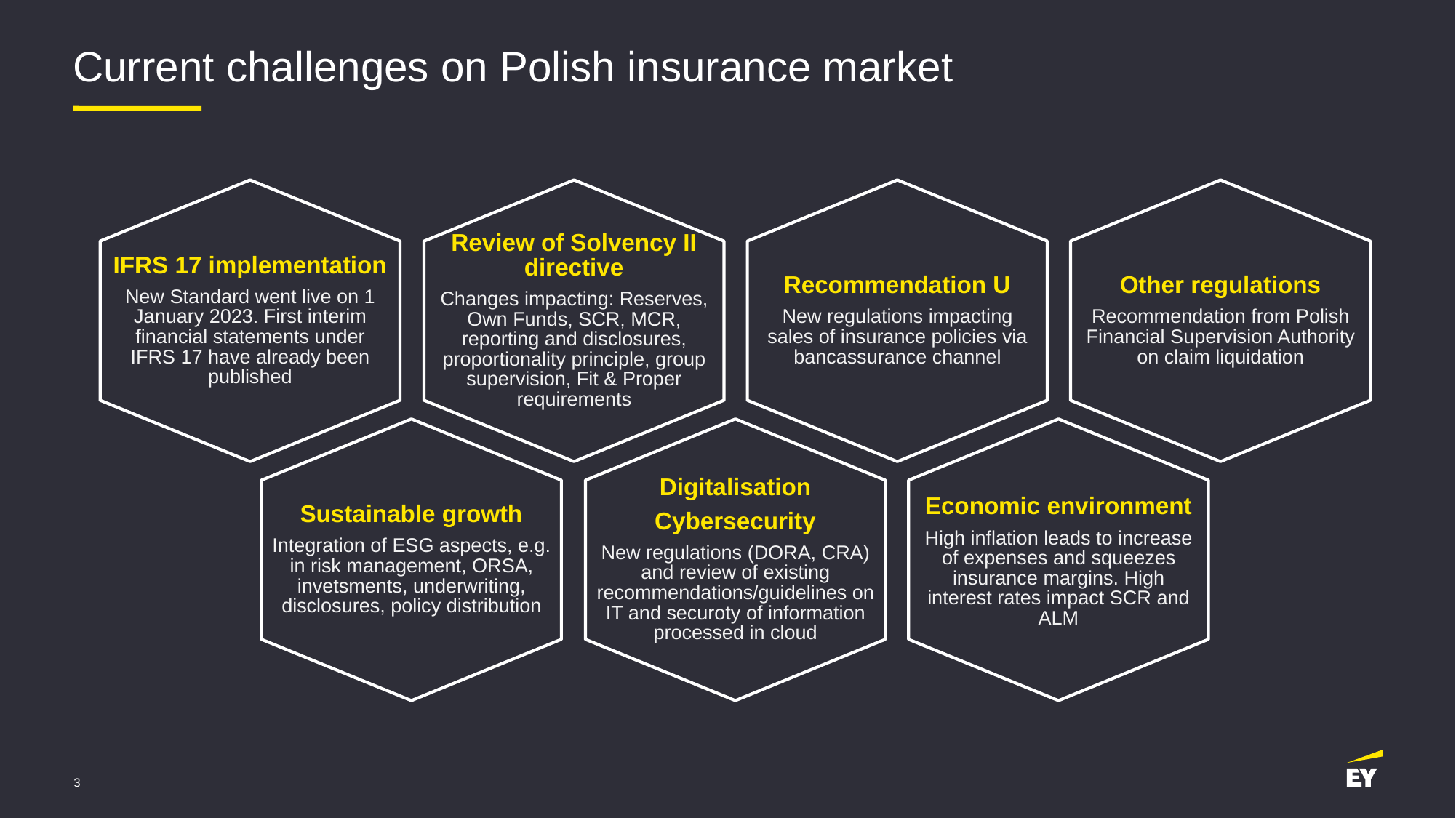

Current challenges on Polish insurance market

IFRS 17 implementation
New Standard went live on 1 January 2023. First interim financial statements under IFRS 17 have already been published
Review of Solvency II directive
Changes impacting: Reserves, Own Funds, SCR, MCR, reporting and disclosures, proportionality principle, group supervision, Fit & Proper requirements
Recommendation U
New regulations impacting sales of insurance policies via bancassurance channel
Other regulations
Recommendation from Polish Financial Supervision Authority on claim liquidation
Sustainable growth
Integration of ESG aspects, e.g. in risk management, ORSA, invetsments, underwriting, disclosures, policy distribution
Digitalisation
Cybersecurity
New regulations (DORA, CRA) and review of existing recommendations/guidelines on IT and securoty of information processed in cloud
Economic environment
High inflation leads to increase of expenses and squeezes insurance margins. High interest rates impact SCR and ALM
3